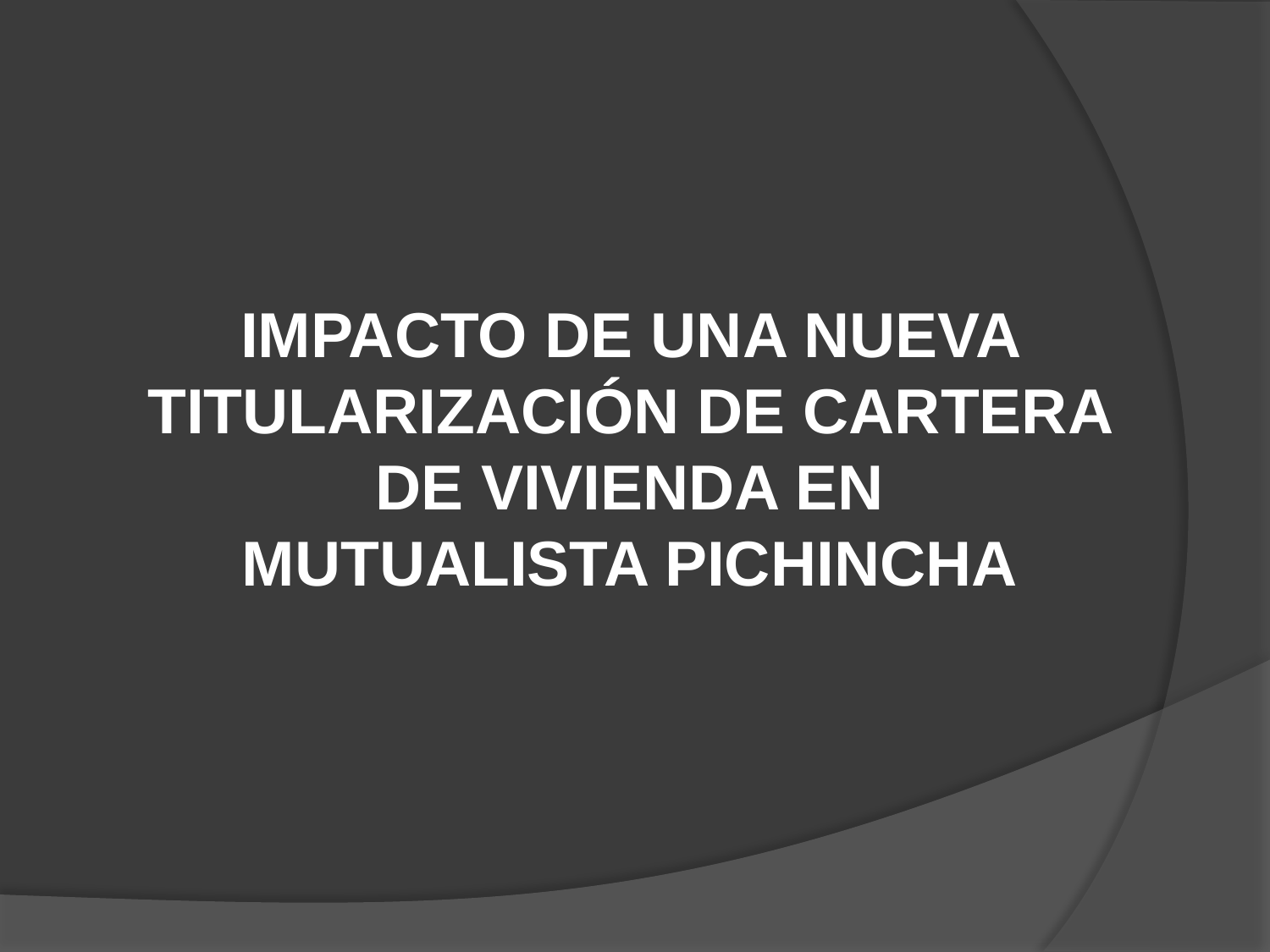

IMPACTO DE UNA NUEVA TITULARIZACIÓN DE CARTERA DE VIVIENDA EN
MUTUALISTA PICHINCHA